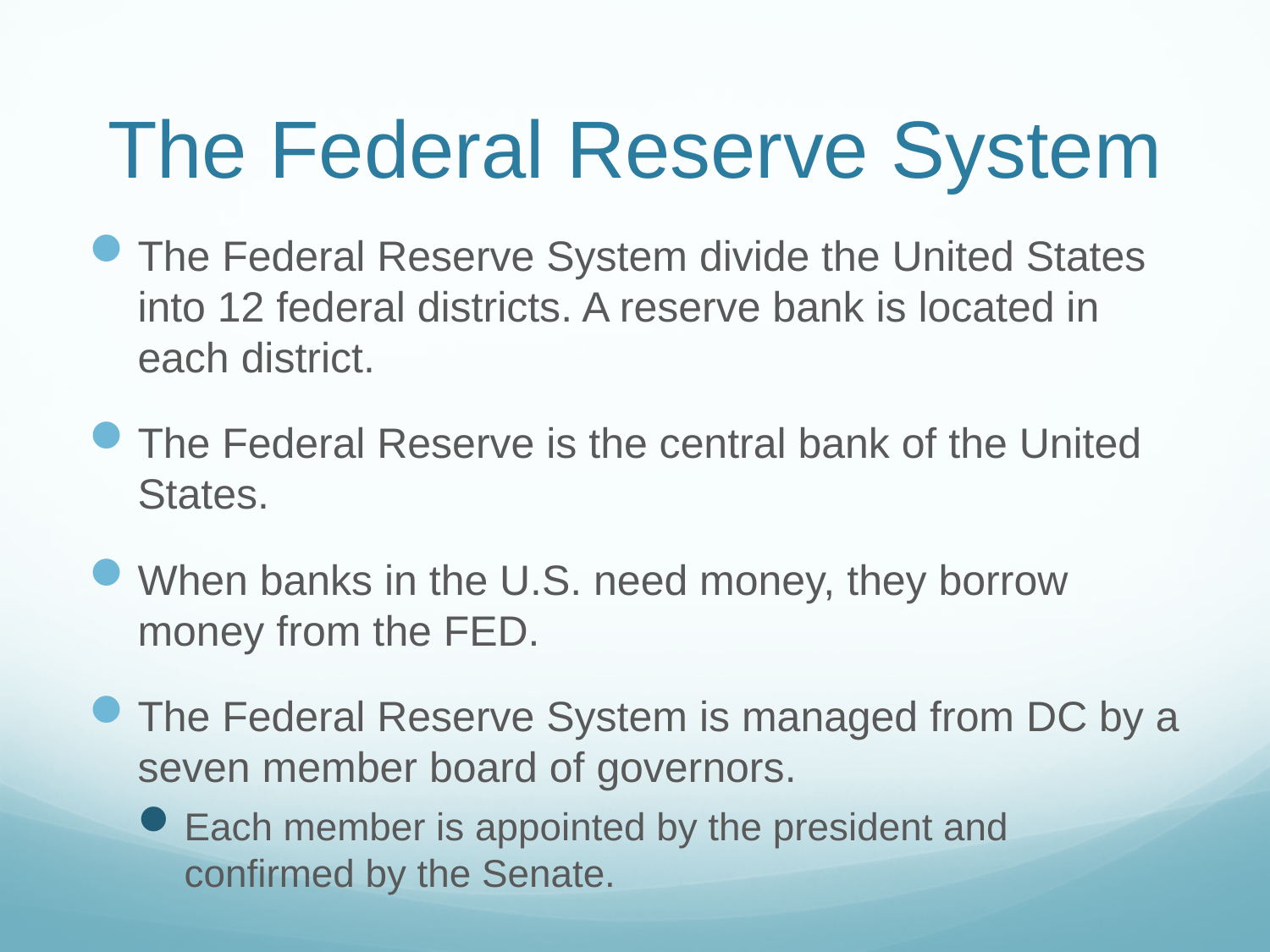

# The Federal Reserve System
The Federal Reserve System divide the United States into 12 federal districts. A reserve bank is located in each district.
The Federal Reserve is the central bank of the United States.
When banks in the U.S. need money, they borrow money from the FED.
The Federal Reserve System is managed from DC by a seven member board of governors.
Each member is appointed by the president and confirmed by the Senate.